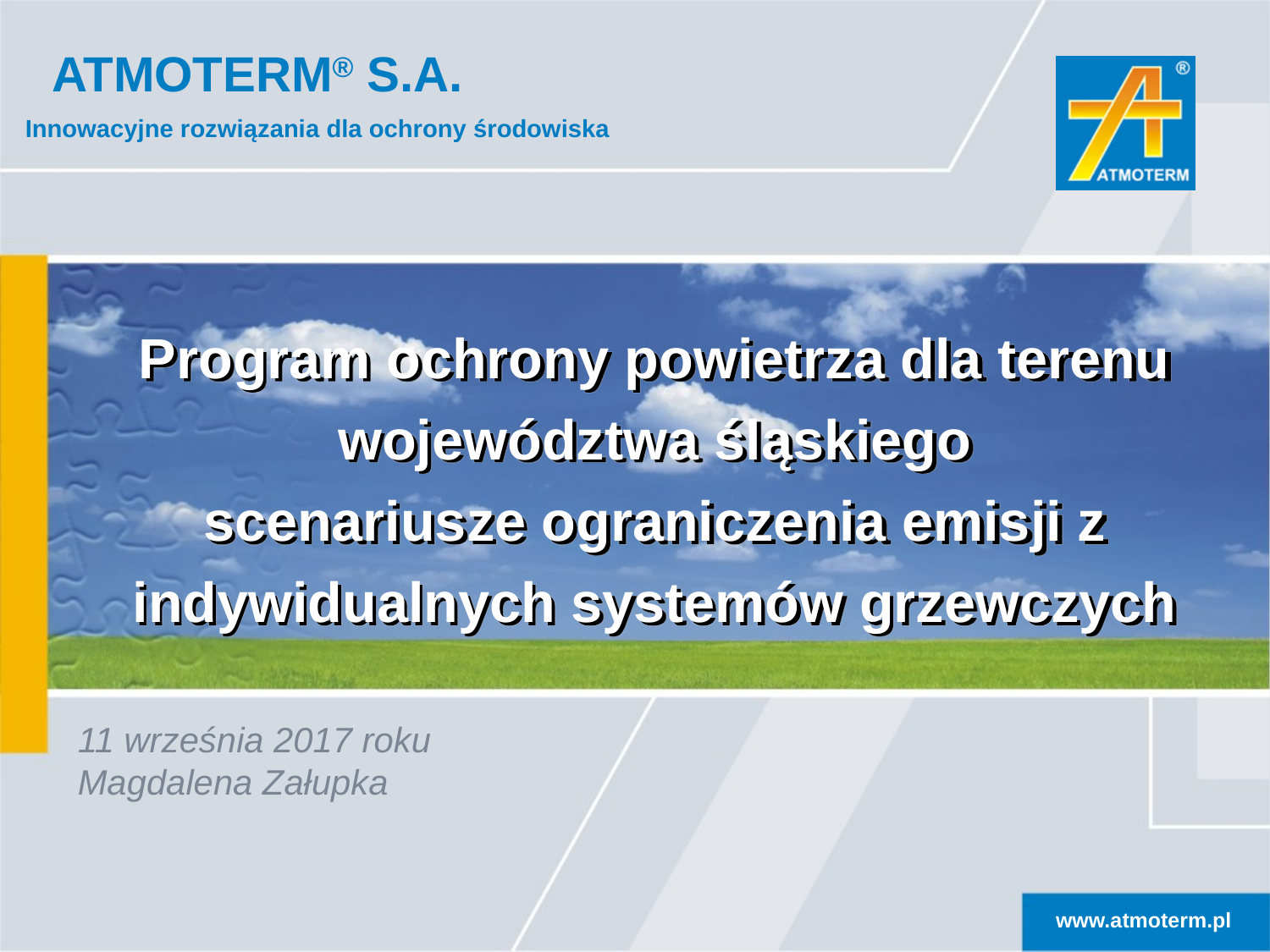

# Program ochrony powietrza dla terenu województwa śląskiego scenariusze ograniczenia emisji z indywidualnych systemów grzewczych
11 września 2017 roku
Magdalena Załupka